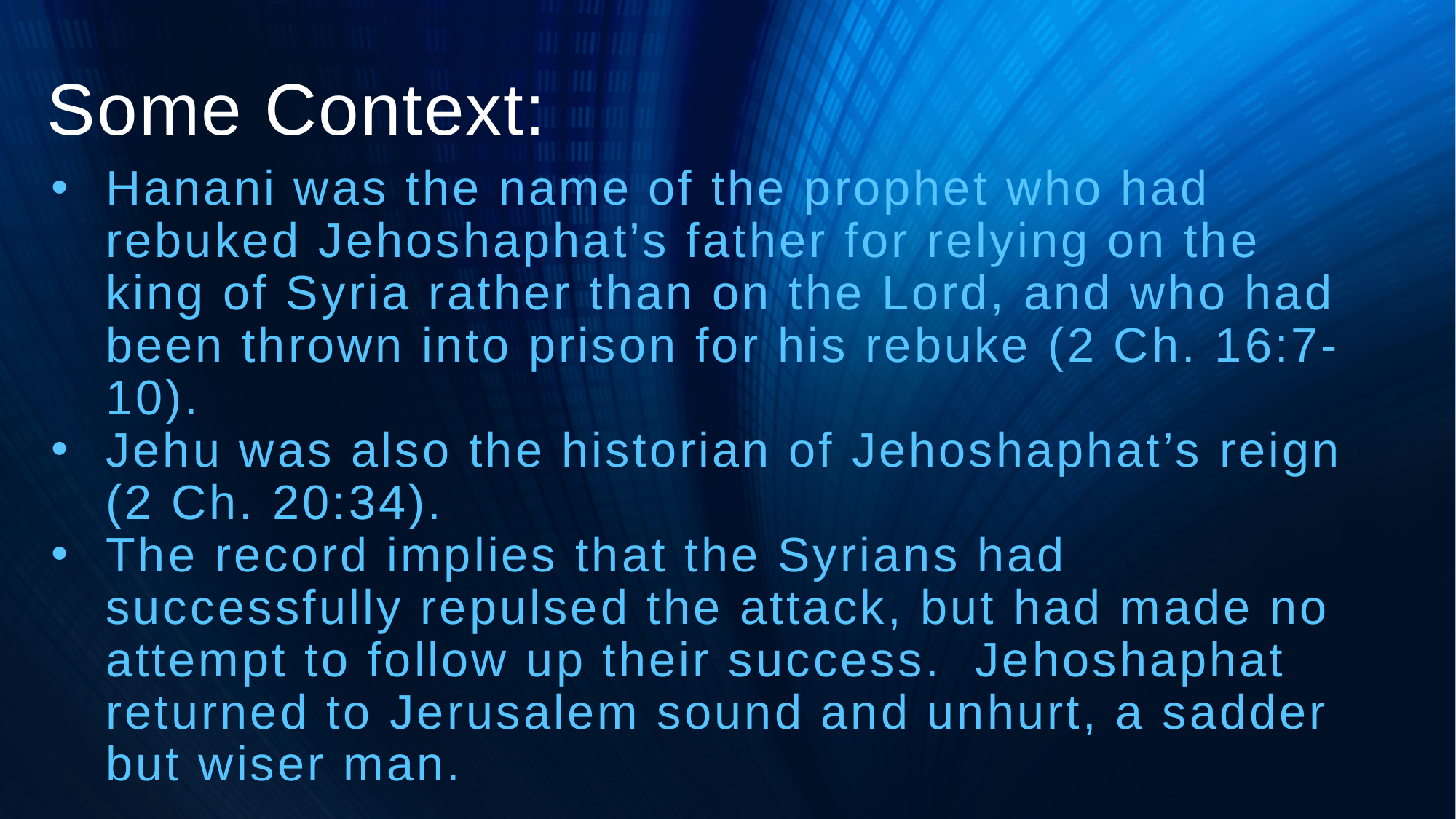

# Some Context:
Hanani was the name of the prophet who had rebuked Jehoshaphat’s father for relying on the king of Syria rather than on the Lord, and who had been thrown into prison for his rebuke (2 Ch. 16:7-10).
Jehu was also the historian of Jehoshaphat’s reign (2 Ch. 20:34).
The record implies that the Syrians had successfully repulsed the attack, but had made no attempt to follow up their success.  Jehoshaphat returned to Jerusalem sound and unhurt, a sadder but wiser man.